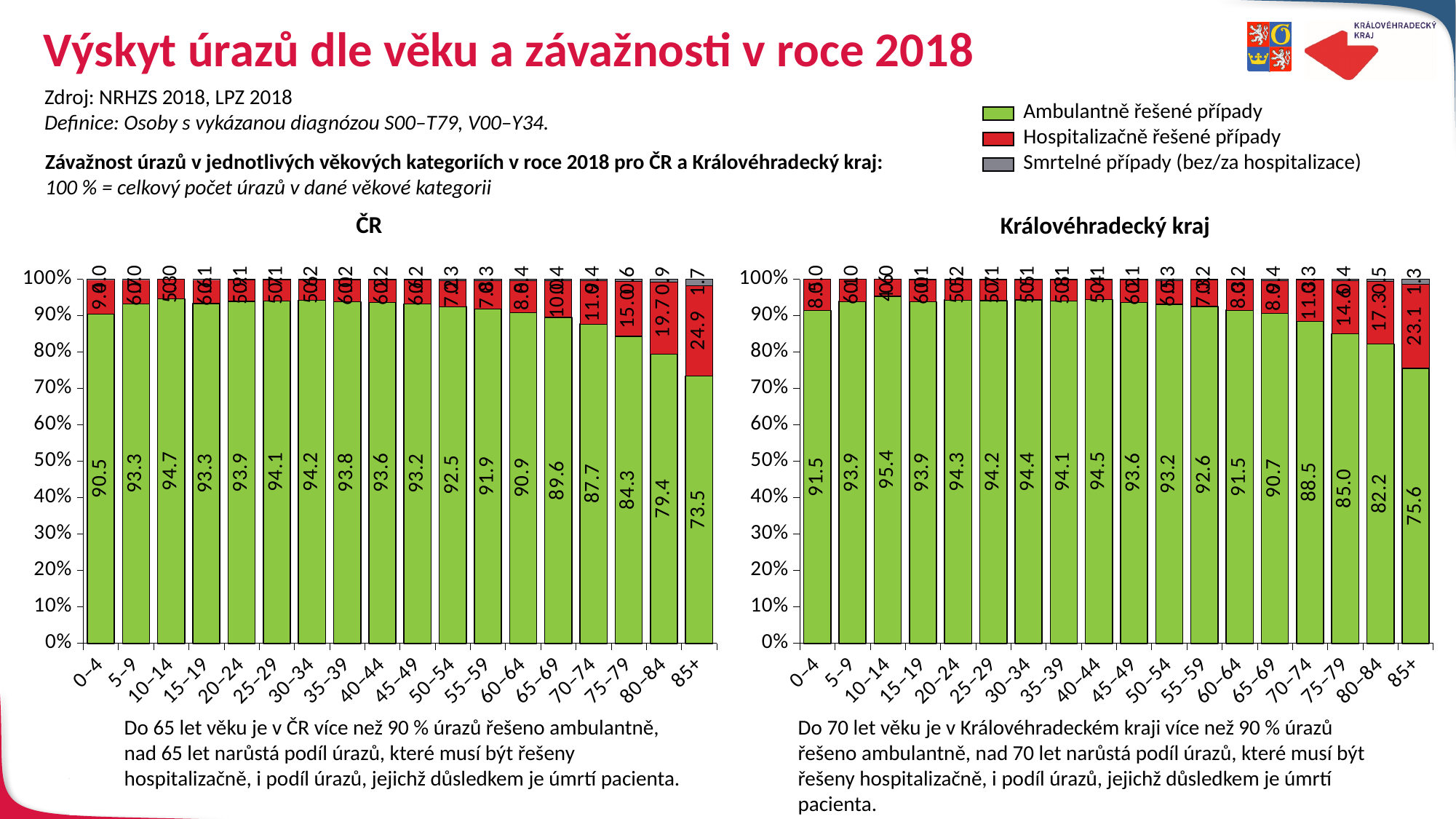

# Výskyt úrazů dle věku a závažnosti v roce 2018
Zdroj: NRHZS 2018, LPZ 2018
Definice: Osoby s vykázanou diagnózou S00–T79, V00–Y34.
| Ambulantně řešené případy |
| --- |
| Hospitalizačně řešené případy |
| Smrtelné případy (bez/za hospitalizace) |

Závažnost úrazů v jednotlivých věkových kategoriích v roce 2018 pro ČR a Královéhradecký kraj:
100 % = celkový počet úrazů v dané věkové kategorii

ČR
Královéhradecký kraj

### Chart

| Category | Ambulantně řešené případy | Hospitalizačně řešené případy | Smrtelné případy (bez/za hospitalizace) |
|---|---|---|---|
| 0–4 | 90.52454353418527 | 9.439901282078097 | 0.03555518373664066 |
| 5–9 | 93.3055015759965 | 6.675902595047931 | 0.018595828955565268 |
| 10–14 | 94.67372199760268 | 5.315098780843782 | 0.011179221553539155 |
| 15–19 | 93.33010193590083 | 6.611879792015511 | 0.058018272083663815 |
| 20–24 | 93.93795033644972 | 5.9284906125851755 | 0.133559050965113 |
| 25–29 | 94.10980153380014 | 5.747401383029618 | 0.14279708317024023 |
| 30–34 | 94.22747348155977 | 5.613982107130724 | 0.15854441130950134 |
| 35–39 | 93.79859961442813 | 6.012914507679187 | 0.1884858778926849 |
| 40–44 | 93.64857635380133 | 6.156452475777209 | 0.19497117042144682 |
| 45–49 | 93.21429079173716 | 6.568191188387665 | 0.21751801987517594 |
| 50–54 | 92.52060632865586 | 7.184270837521611 | 0.29512283382252424 |
| 55–59 | 91.87154819169785 | 7.794405843577409 | 0.3340459647247461 |
| 60–64 | 90.88174337358879 | 8.750098379579024 | 0.36815824683217757 |
| 65–69 | 89.57907604729236 | 10.016785870675813 | 0.4041380820318202 |
| 70–74 | 87.7059314282268 | 11.85481520198619 | 0.4392533697870074 |
| 75–79 | 84.34258307639602 | 15.02843439534087 | 0.6289825282631039 |
| 80–84 | 79.41488555403971 | 19.72298014248901 | 0.8621343034712748 |
| 85+ | 73.45228060316569 | 24.88058443382973 | 1.6671349630045893 |

### Chart

| Category | Ambulantně řešené případy | Hospitalizačně řešené případy | Smrtelné případy (bez/za hospitalizace) |
|---|---|---|---|
| 0–4 | 91.4714344430744 | 8.528565556925606 | 0.0 |
| 5–9 | 93.88426888426889 | 6.115731115731116 | 0.0 |
| 10–14 | 95.36247924737134 | 4.62645268400664 | 0.011068068622025456 |
| 15–19 | 93.87116948092557 | 6.016260162601626 | 0.1125703564727955 |
| 20–24 | 94.29856376033658 | 5.527346583490498 | 0.17408965617292904 |
| 25–29 | 94.1599042171079 | 5.746973526672875 | 0.0931222562192364 |
| 30–34 | 94.36797752808988 | 5.50561797752809 | 0.12640449438202248 |
| 35–39 | 94.09253649132471 | 5.783530707793997 | 0.12393280088129992 |
| 40–44 | 94.46160400468634 | 5.410586856960273 | 0.12780913835339225 |
| 45–49 | 93.64630699274917 | 6.20621850804965 | 0.1474744992011798 |
| 50–54 | 93.16190202557104 | 6.50768567734521 | 0.3304122970837523 |
| 55–59 | 92.570281124498 | 7.275254865616311 | 0.15446400988569664 |
| 60–64 | 91.4961083885846 | 8.330931104064572 | 0.17296050735082155 |
| 65–69 | 90.7173645320197 | 8.882389162561577 | 0.40024630541871925 |
| 70–74 | 88.45902709761671 | 11.279791054521711 | 0.2611818478615736 |
| 75–79 | 85.03955328059563 | 14.564913913448116 | 0.3955328059562588 |
| 80–84 | 82.20312979441546 | 17.275237803007055 | 0.5216324025774778 |
| 85+ | 75.5740600555135 | 23.088569265707797 | 1.3373706787787032 |
Do 65 let věku je v ČR více než 90 % úrazů řešeno ambulantně, nad 65 let narůstá podíl úrazů, které musí být řešeny hospitalizačně, i podíl úrazů, jejichž důsledkem je úmrtí pacienta.
Do 70 let věku je v Královéhradeckém kraji více než 90 % úrazů řešeno ambulantně, nad 70 let narůstá podíl úrazů, které musí být řešeny hospitalizačně, i podíl úrazů, jejichž důsledkem je úmrtí pacienta.